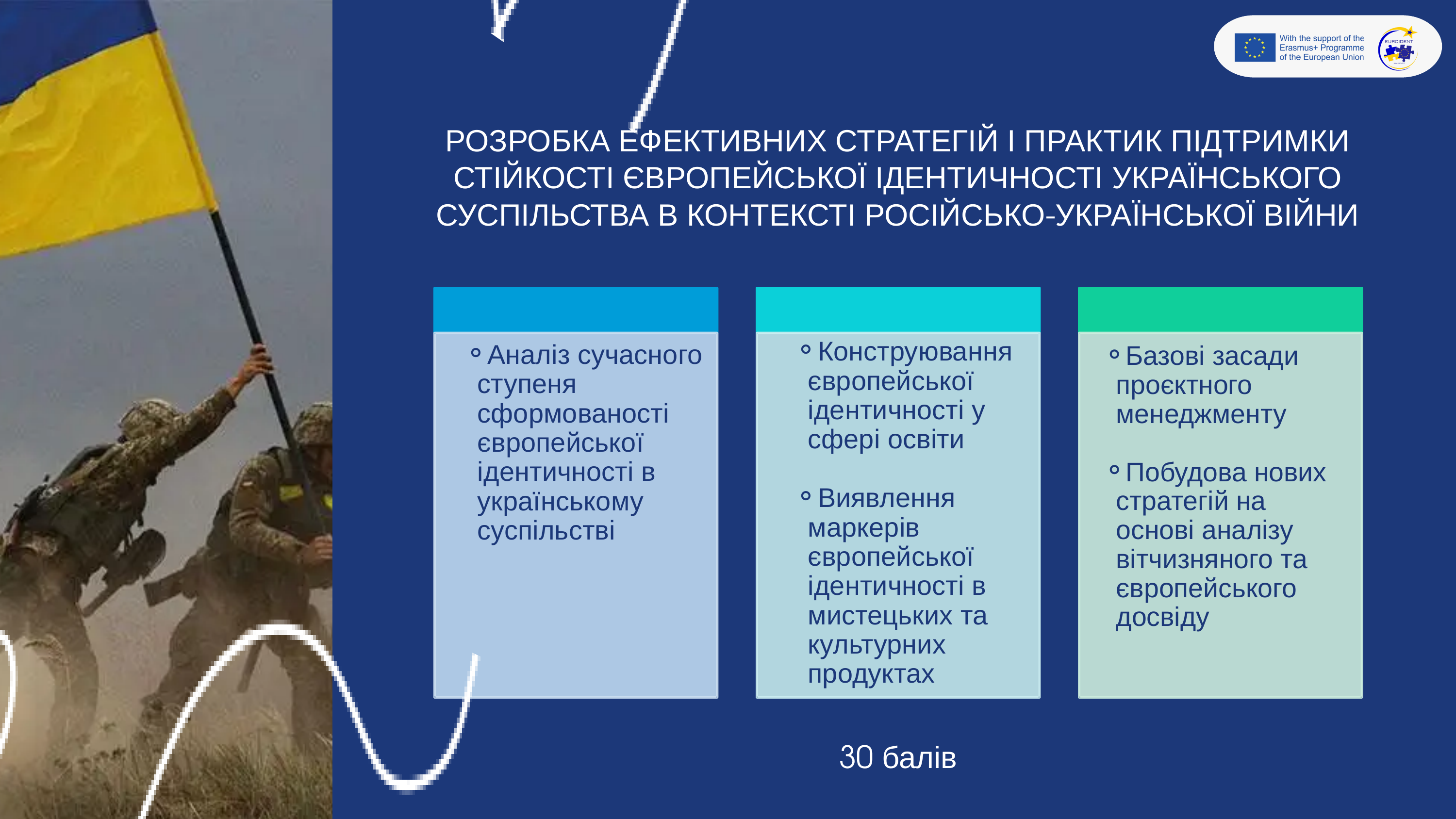

РОЗРОБКА ЕФЕКТИВНИХ СТРАТЕГІЙ І ПРАКТИК ПІДТРИМКИ СТІЙКОСТІ ЄВРОПЕЙСЬКОЇ ІДЕНТИЧНОСТІ УКРАЇНСЬКОГО СУСПІЛЬСТВА В КОНТЕКСТІ РОСІЙСЬКО-УКРАЇНСЬКОЇ ВІЙНИ

Базові засади проєктного менеджменту

Побудова нових стратегій на основі аналізу вітчизняного та європейського досвіду

Конструювання європейської ідентичності у сфері освіти

Виявлення маркерів європейської ідентичності в мистецьких та культурних продуктах

Аналіз сучасного ступеня сформованості європейської ідентичності в українському суспільстві

30 балів